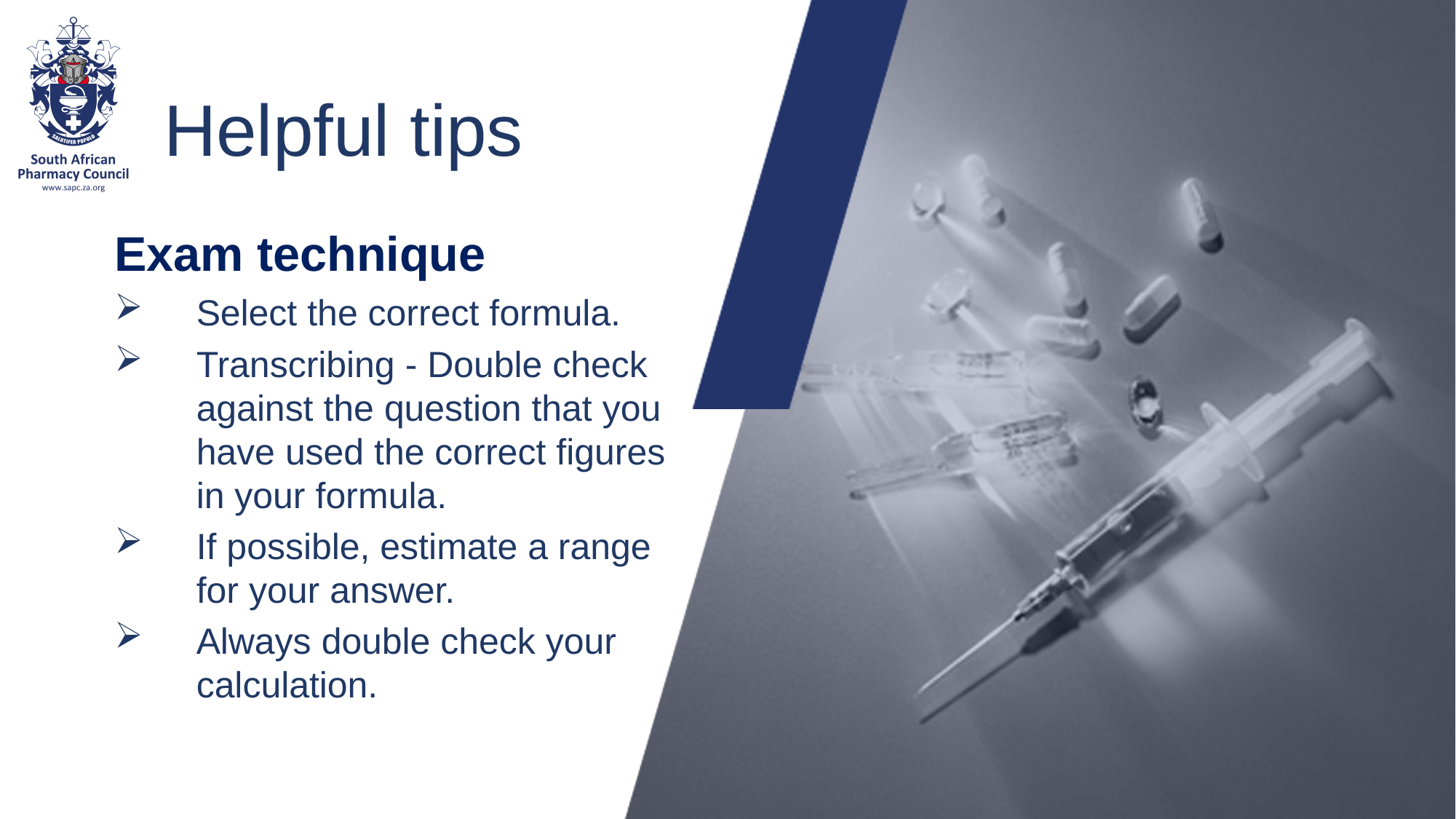

# Helpful tips
Exam technique
Select the correct formula.
Transcribing - Double check against the question that you have used the correct figures in your formula.
If possible, estimate a range for your answer.
Always double check your calculation.